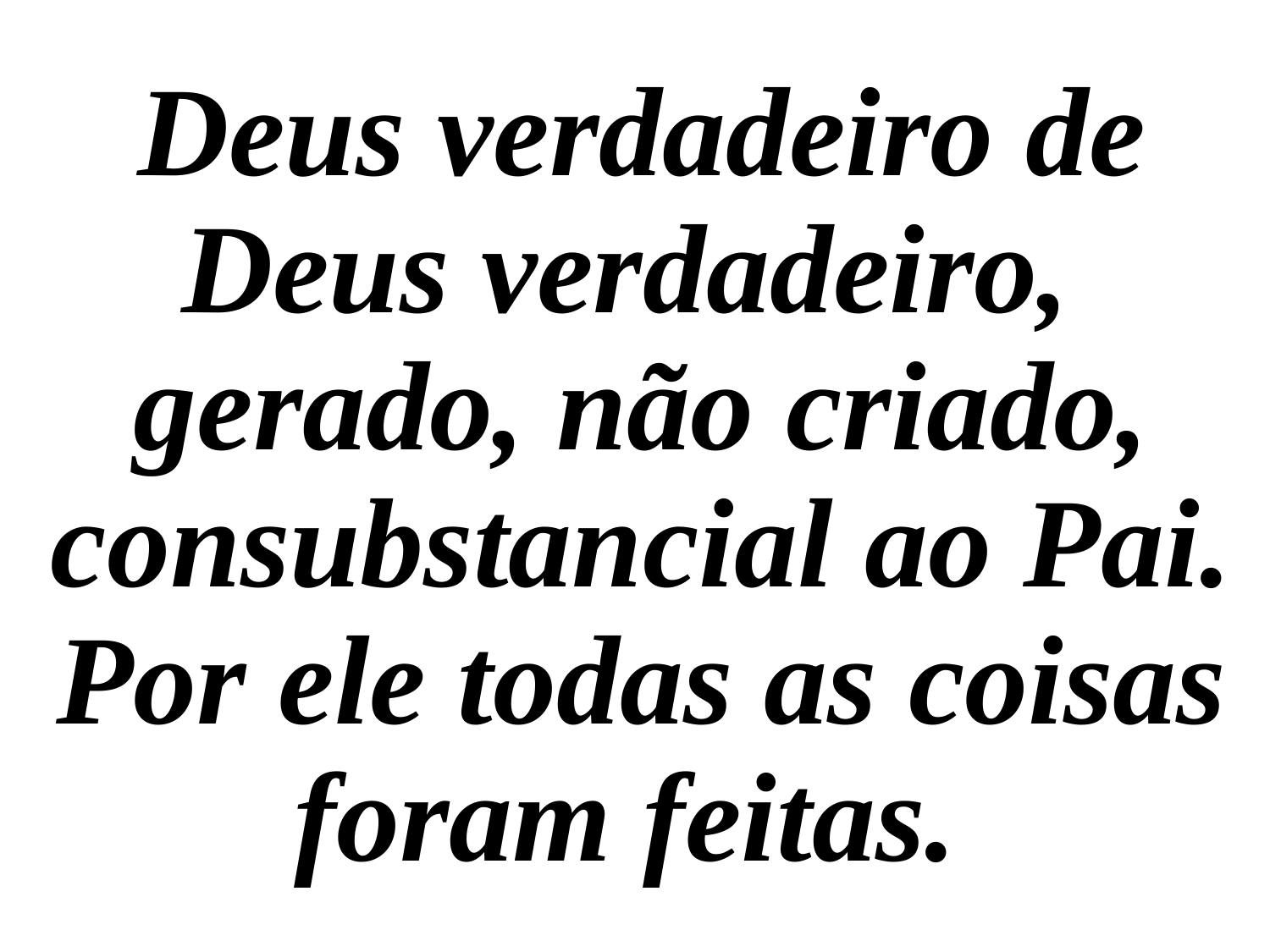

Deus verdadeiro de Deus verdadeiro,  gerado, não criado, consubstancial ao Pai. Por ele todas as coisas foram feitas.